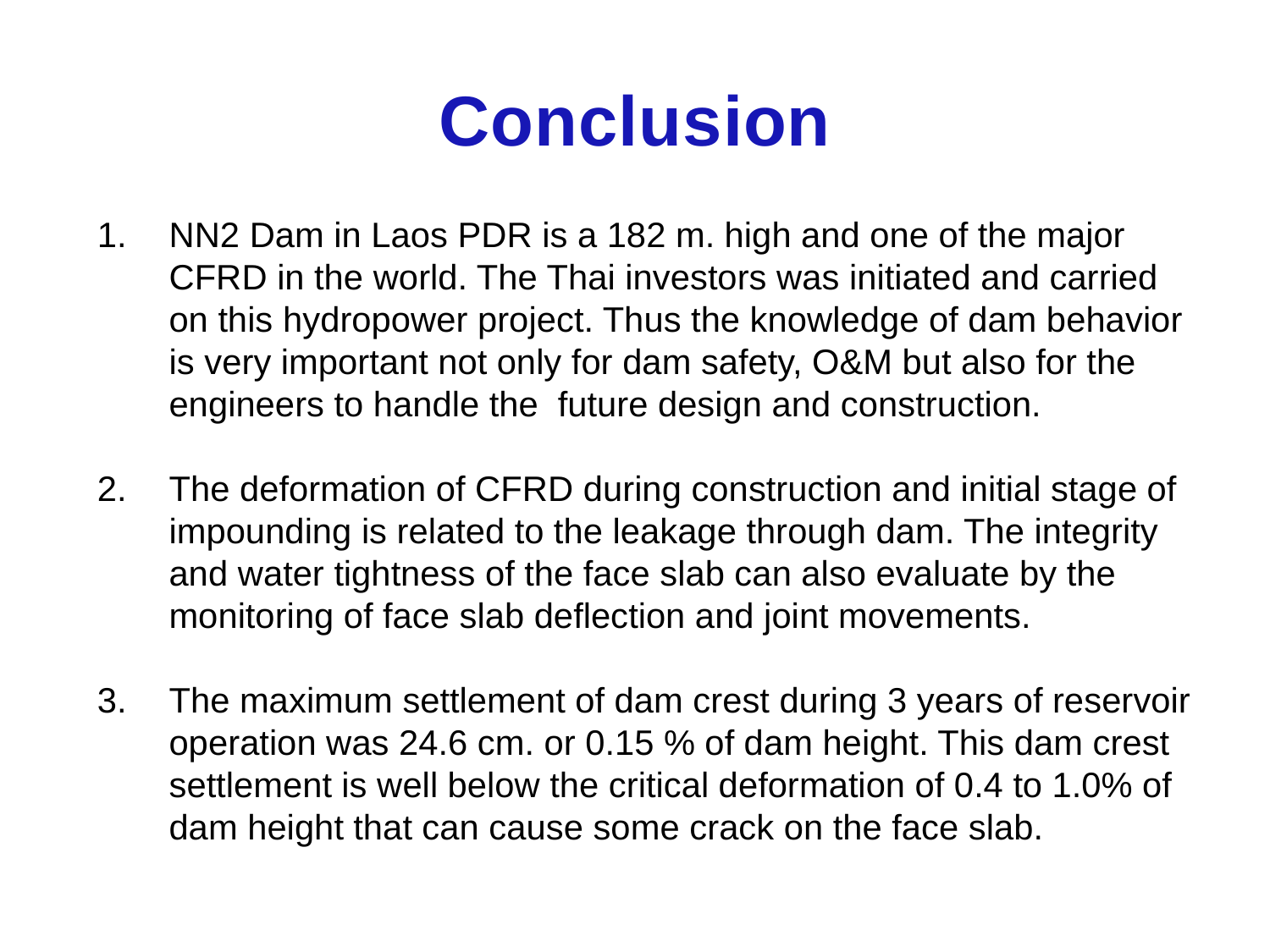

# Conclusion
NN2 Dam in Laos PDR is a 182 m. high and one of the major CFRD in the world. The Thai investors was initiated and carried on this hydropower project. Thus the knowledge of dam behavior is very important not only for dam safety, O&M but also for the engineers to handle the  future design and construction.

The deformation of CFRD during construction and initial stage of impounding is related to the leakage through dam. The integrity and water tightness of the face slab can also evaluate by the monitoring of face slab deflection and joint movements.

The maximum settlement of dam crest during 3 years of reservoir operation was 24.6 cm. or 0.15 % of dam height. This dam crest settlement is well below the critical deformation of 0.4 to 1.0% of dam height that can cause some crack on the face slab.